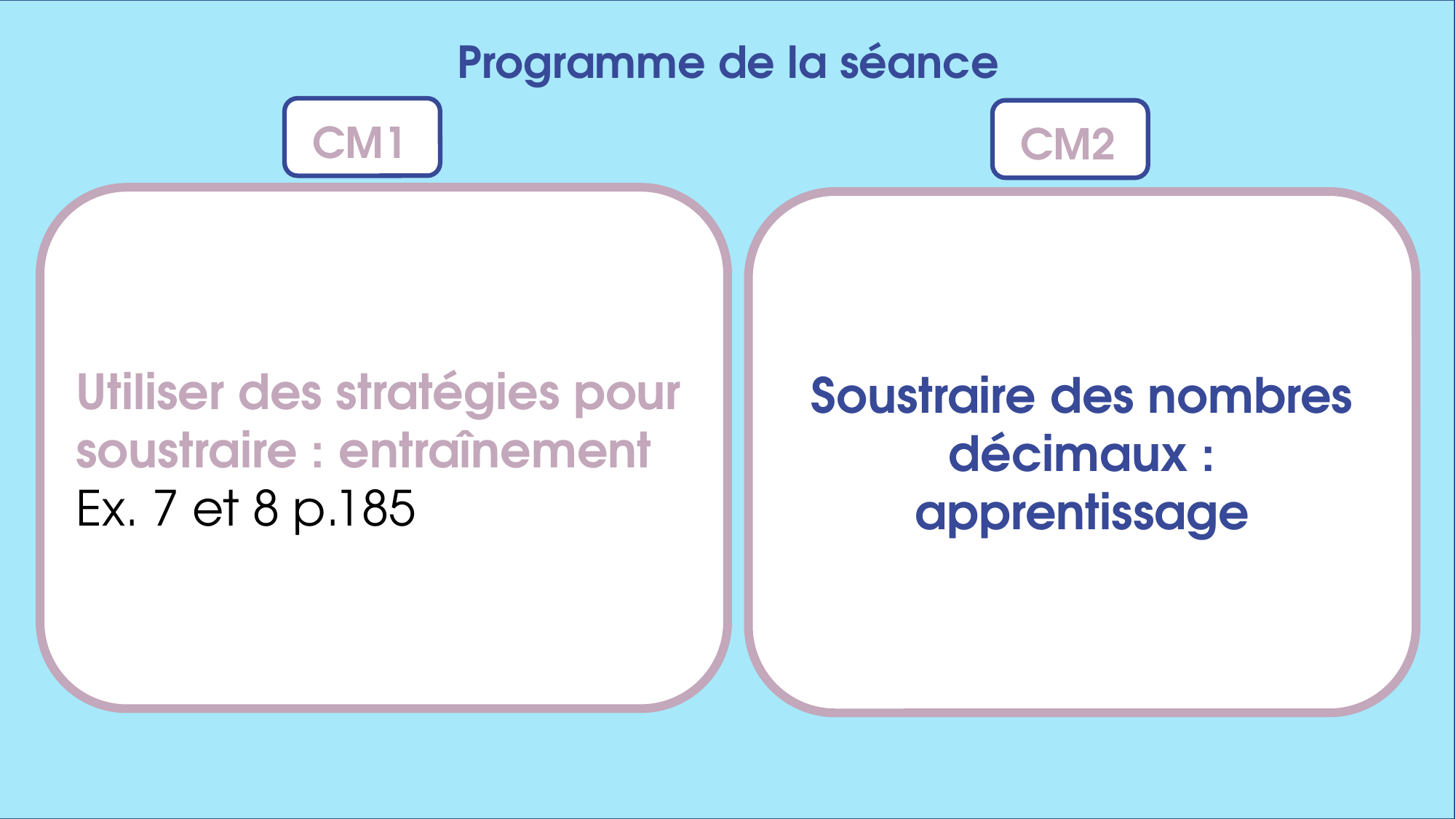

Programme de la séance

CM1

CM2
Utiliser des stratégies pour soustraire : entraînement
Ex. 7 et 8 p.185
Soustraire des nombres décimaux : apprentissage
www.maitresseherisson.com